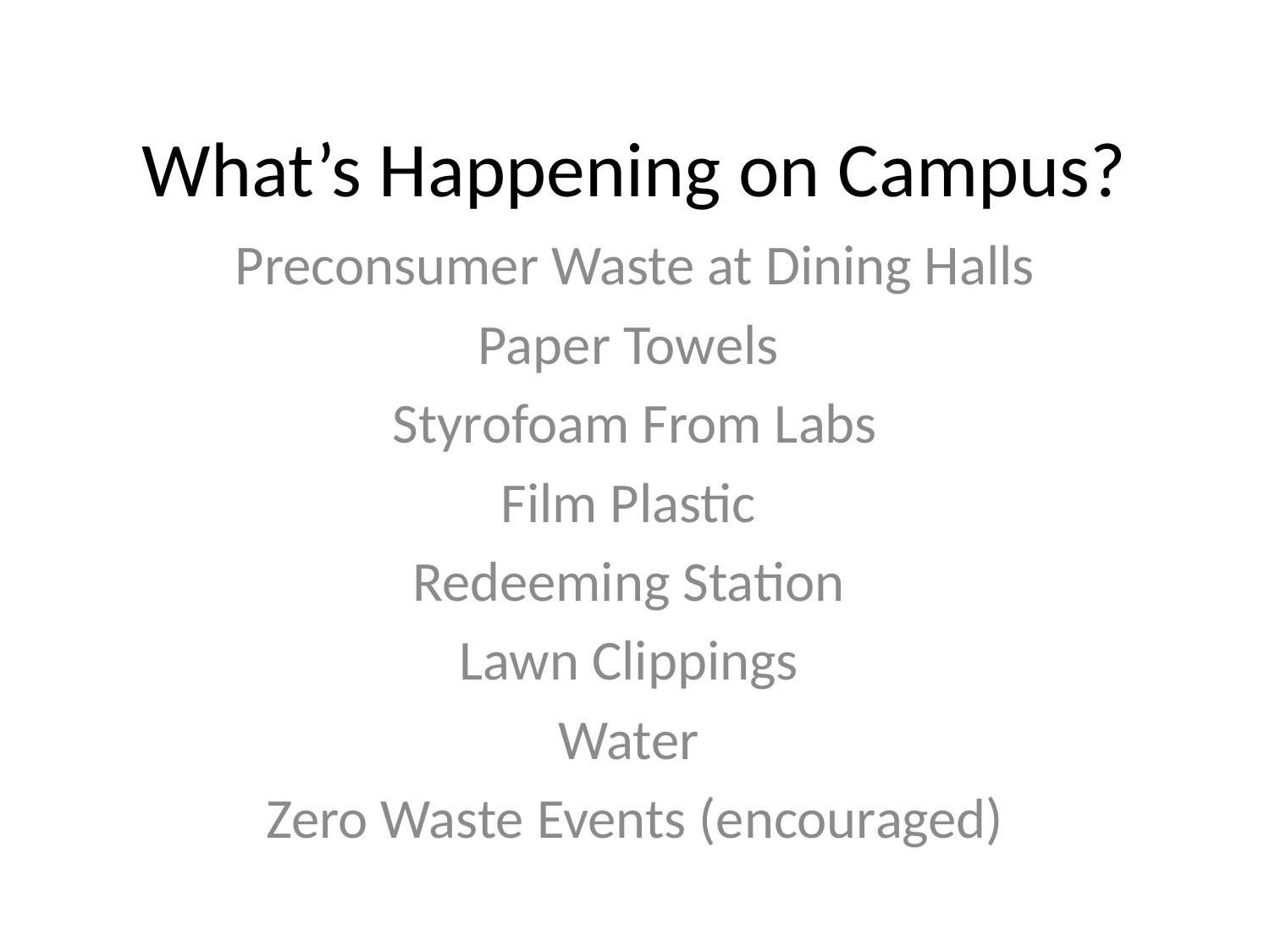

# What’s Happening on Campus?
Preconsumer Waste at Dining Halls
Paper Towels
Styrofoam From Labs
Film Plastic
Redeeming Station
Lawn Clippings
Water
Zero Waste Events (encouraged)